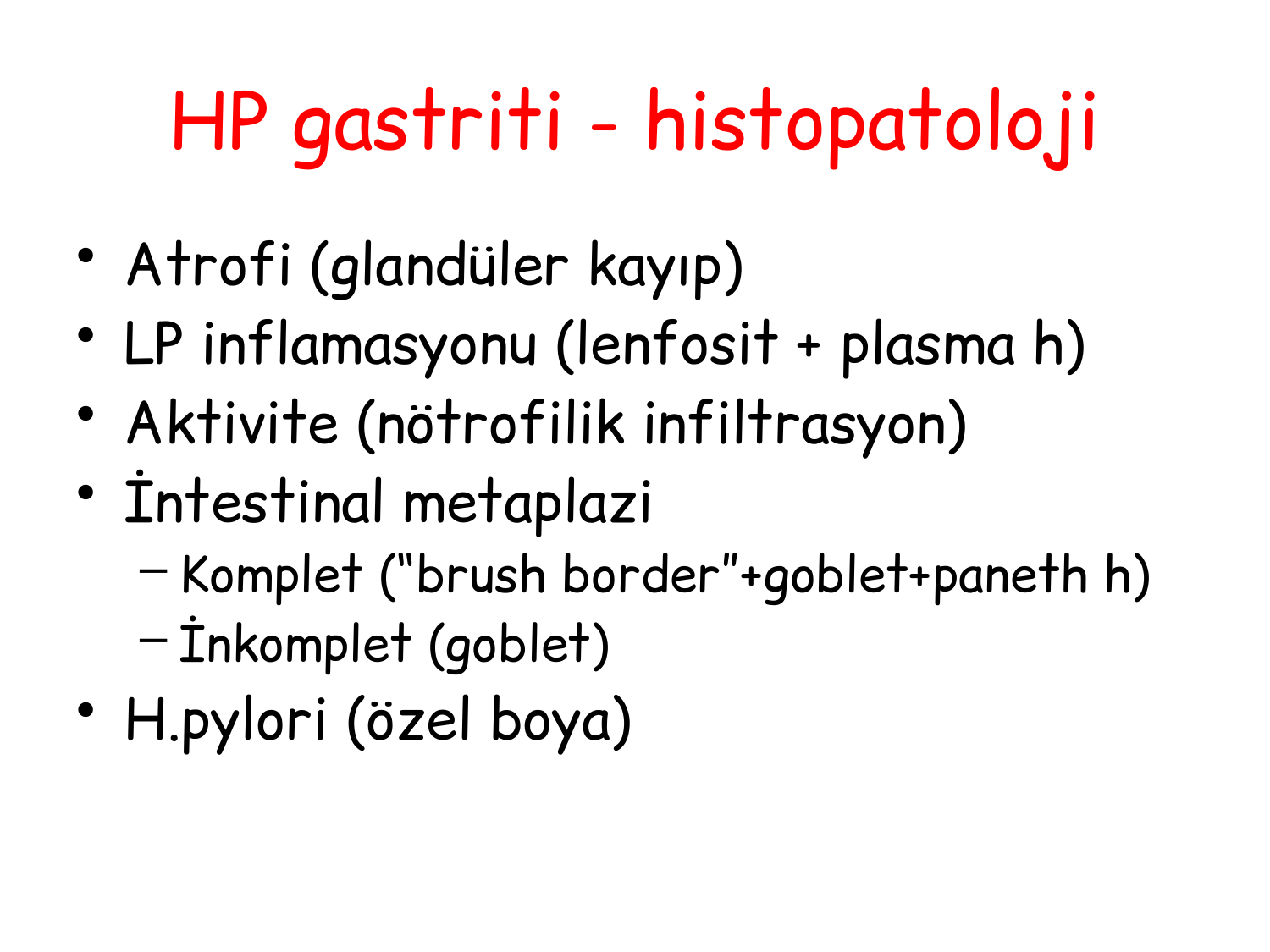

# HP gastriti - histopatoloji
Atrofi (glandüler kayıp)
LP inflamasyonu (lenfosit + plasma h)
Aktivite (nötrofilik infiltrasyon)
İntestinal metaplazi
Komplet (“brush border”+goblet+paneth h)
İnkomplet (goblet)
H.pylori (özel boya)